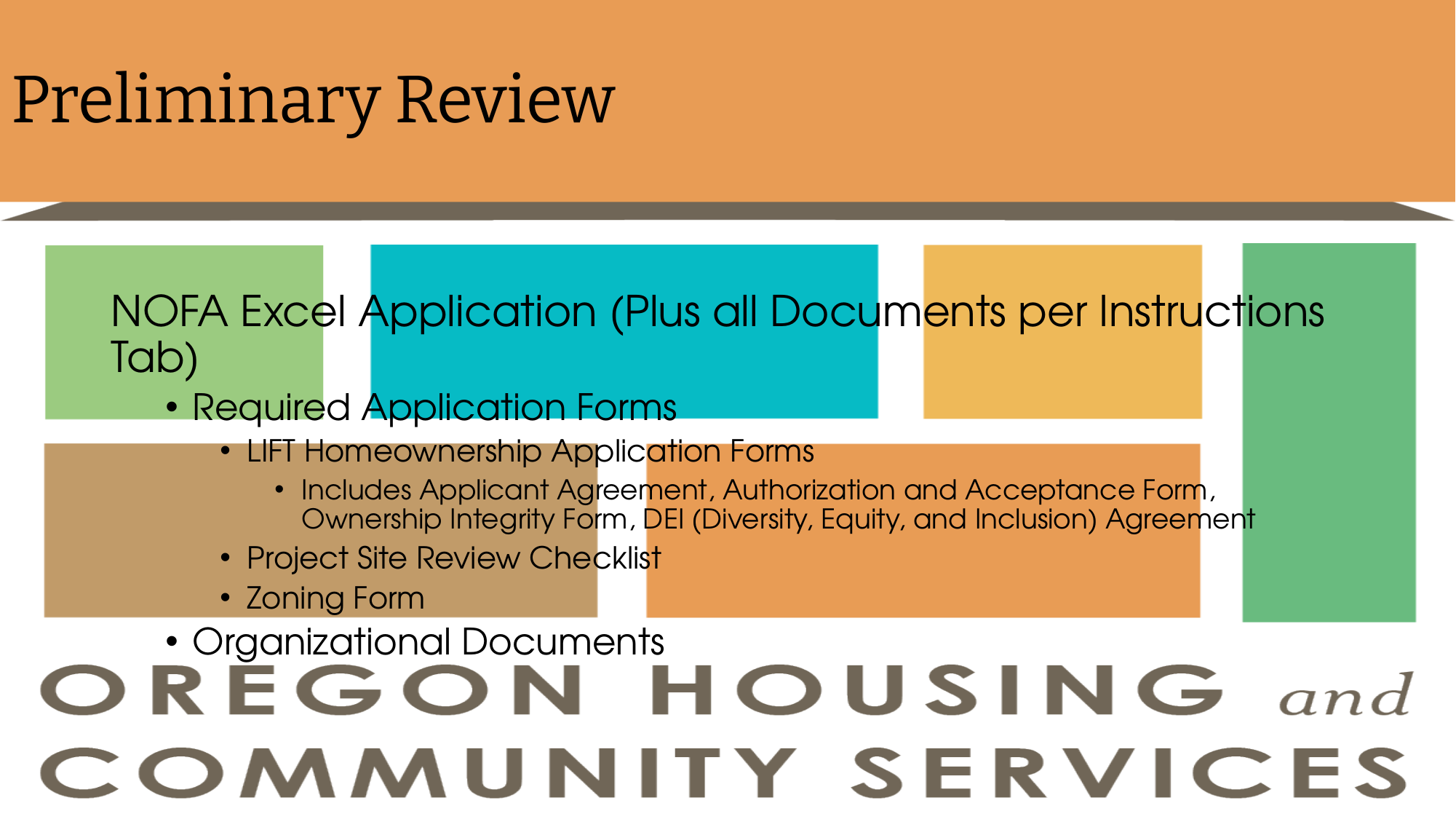

# Preliminary Review

NOFA Excel Application (Plus all Documents per Instructions Tab)
Required Application Forms
LIFT Homeownership Application Forms
Includes Applicant Agreement, Authorization and Acceptance Form, Ownership Integrity Form, DEI (Diversity, Equity, and Inclusion) Agreement
Project Site Review Checklist
Zoning Form
Organizational Documents